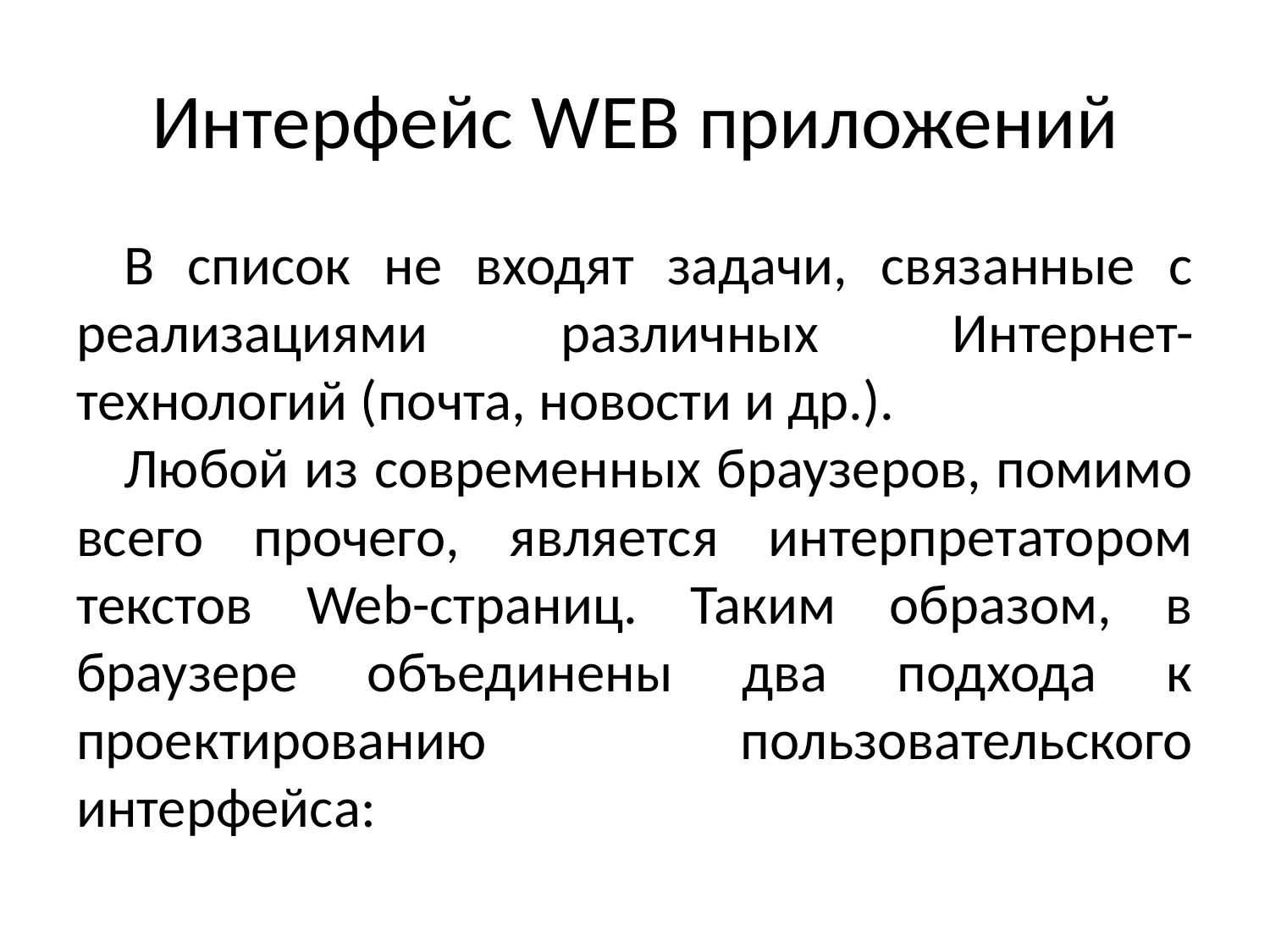

# Интерфейс WEB приложений
В список не входят задачи, связанные с реализациями различных Интернет-технологий (почта, новости и др.).
Любой из современных браузеров, помимо всего прочего, является интерпретатором текстов Web-страниц. Таким образом, в браузере объединены два подхода к проектированию пользовательского интерфейса: